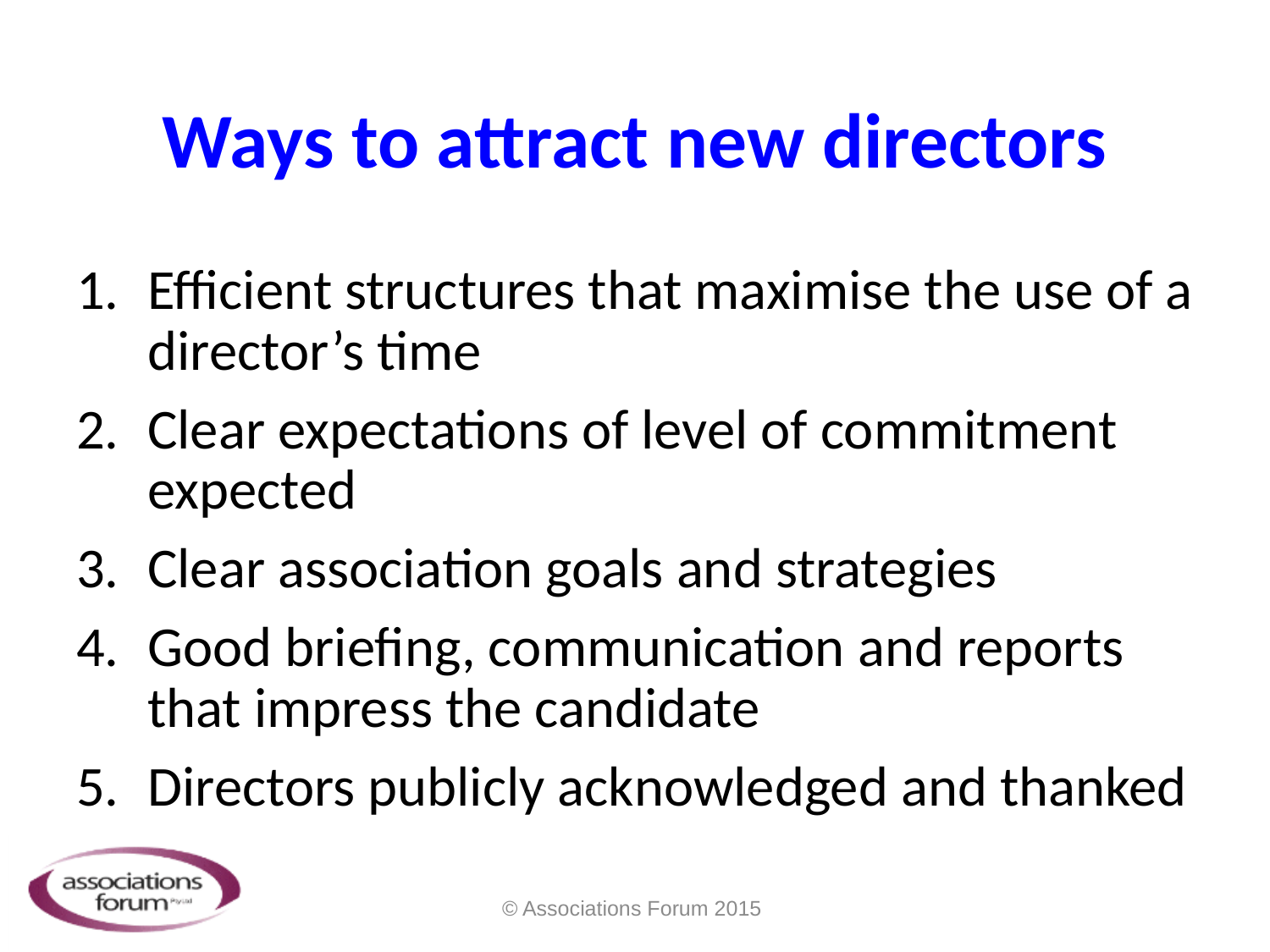

# Ways to attract new directors
Efficient structures that maximise the use of a director’s time
Clear expectations of level of commitment expected
Clear association goals and strategies
Good briefing, communication and reports that impress the candidate
Directors publicly acknowledged and thanked
© Associations Forum 2015